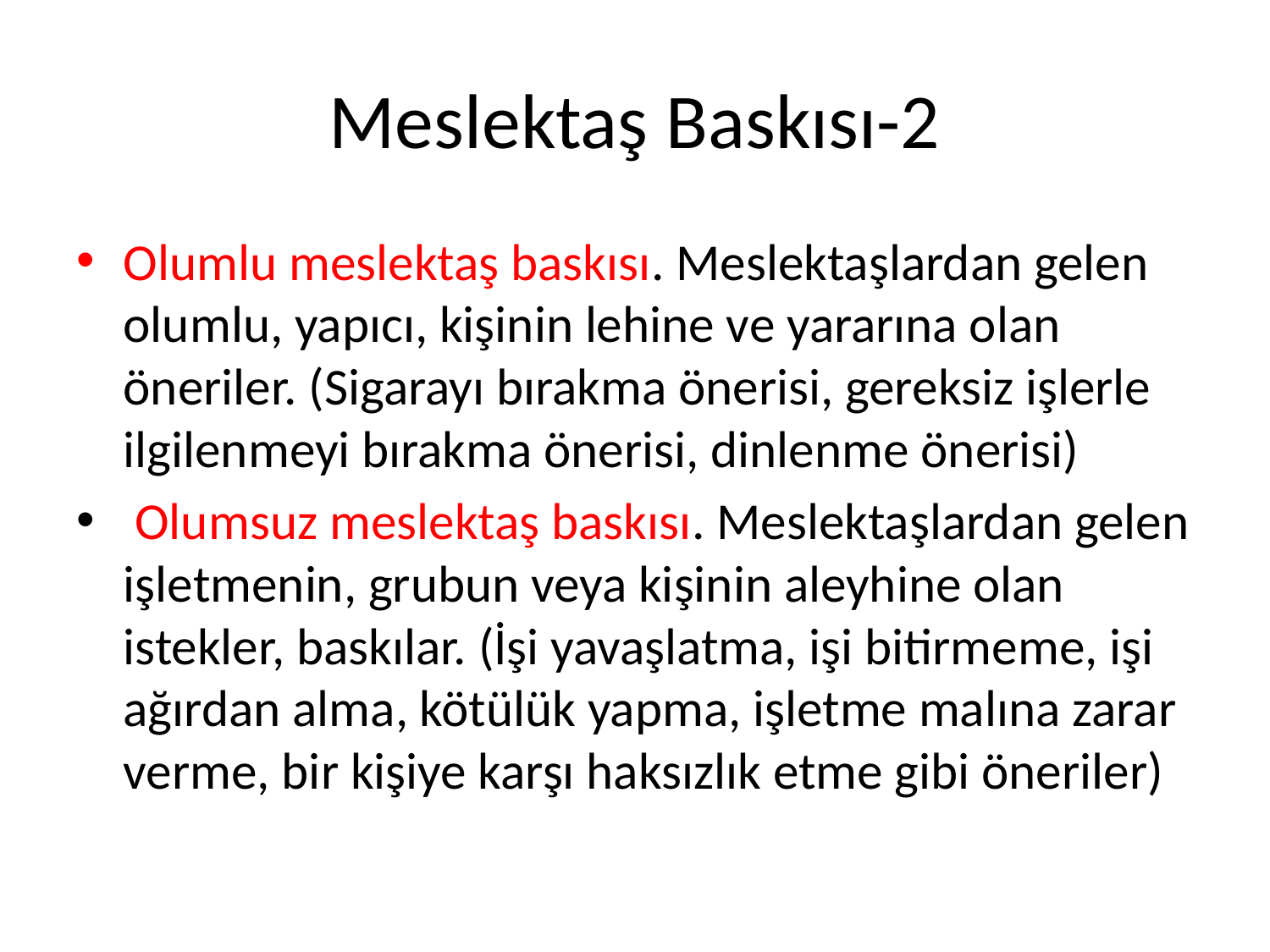

# Meslektaş Baskısı-2
Olumlu meslektaş baskısı. Meslektaşlardan gelen olumlu, yapıcı, kişinin lehine ve yararına olan öneriler. (Sigarayı bırakma önerisi, gereksiz işlerle ilgilenmeyi bırakma önerisi, dinlenme önerisi)
 Olumsuz meslektaş baskısı. Meslektaşlardan gelen işletmenin, grubun veya kişinin aleyhine olan istekler, baskılar. (İşi yavaşlatma, işi bitirmeme, işi ağırdan alma, kötülük yapma, işletme malına zarar verme, bir kişiye karşı haksızlık etme gibi öneriler)